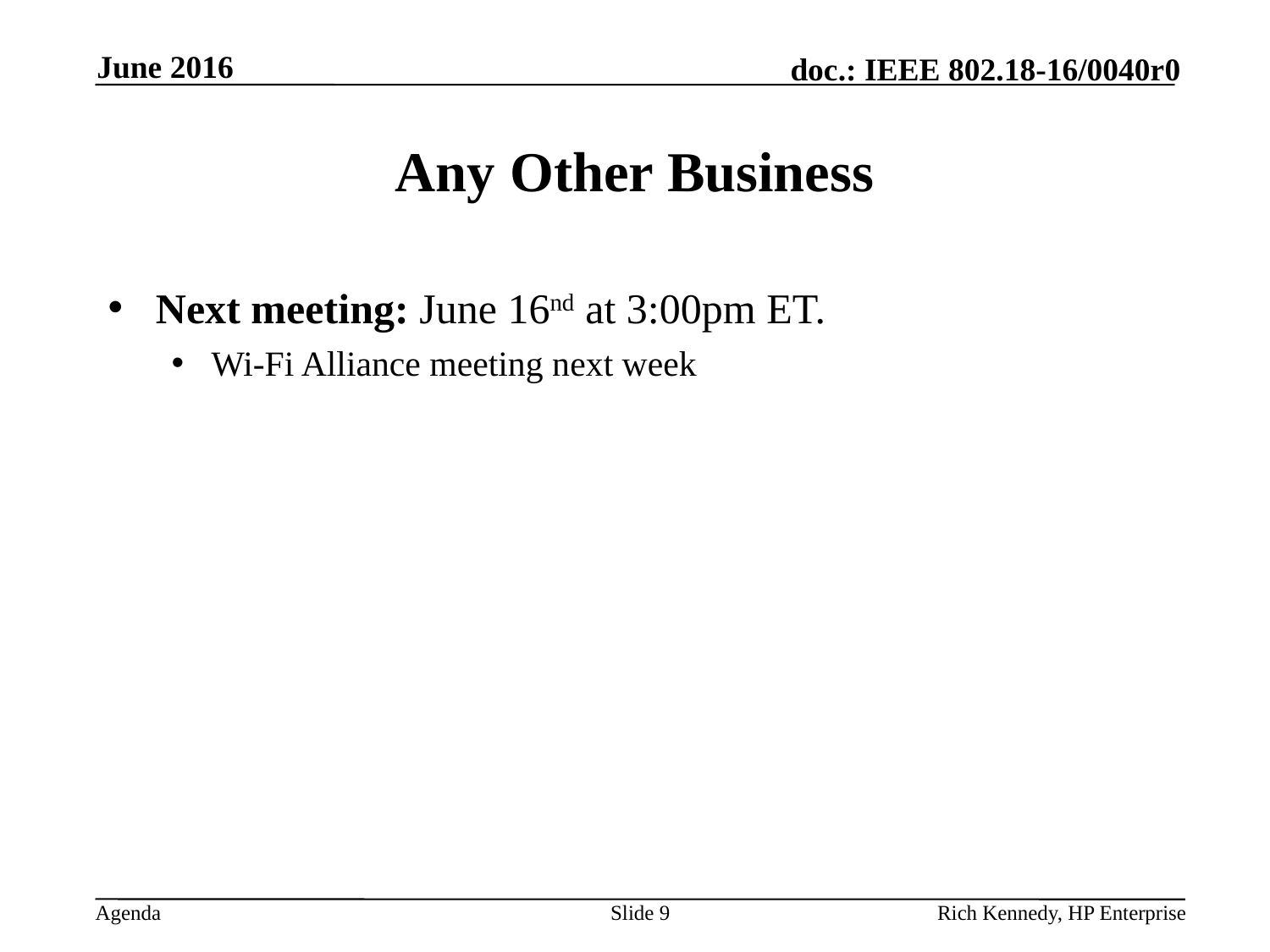

June 2016
# Any Other Business
Next meeting: June 16nd at 3:00pm ET.
Wi-Fi Alliance meeting next week

Slide 9
Rich Kennedy, HP Enterprise